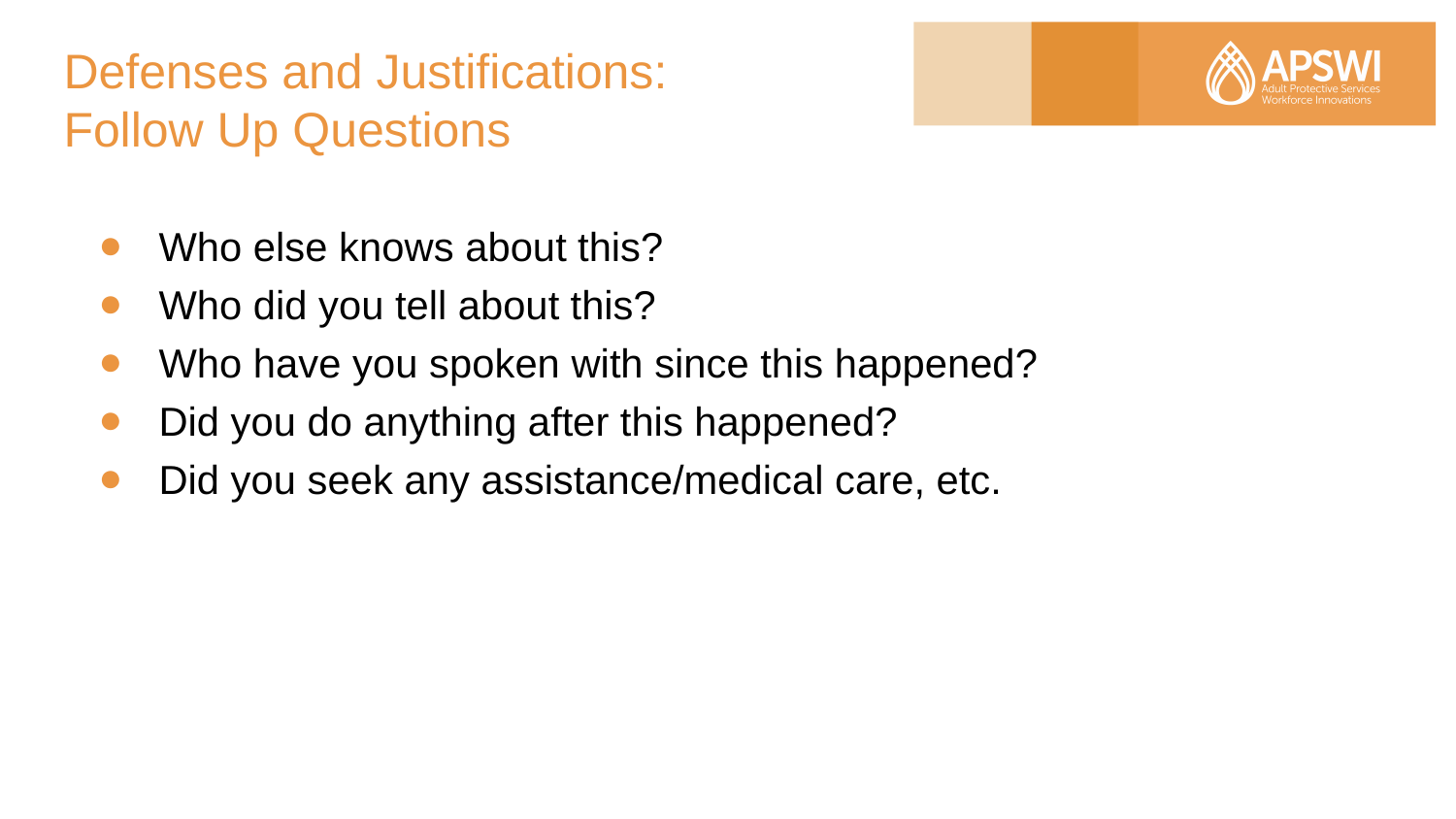

# Defenses and Justifications: Follow Up Questions
Who else knows about this?
Who did you tell about this?
Who have you spoken with since this happened?
Did you do anything after this happened?
Did you seek any assistance/medical care, etc.